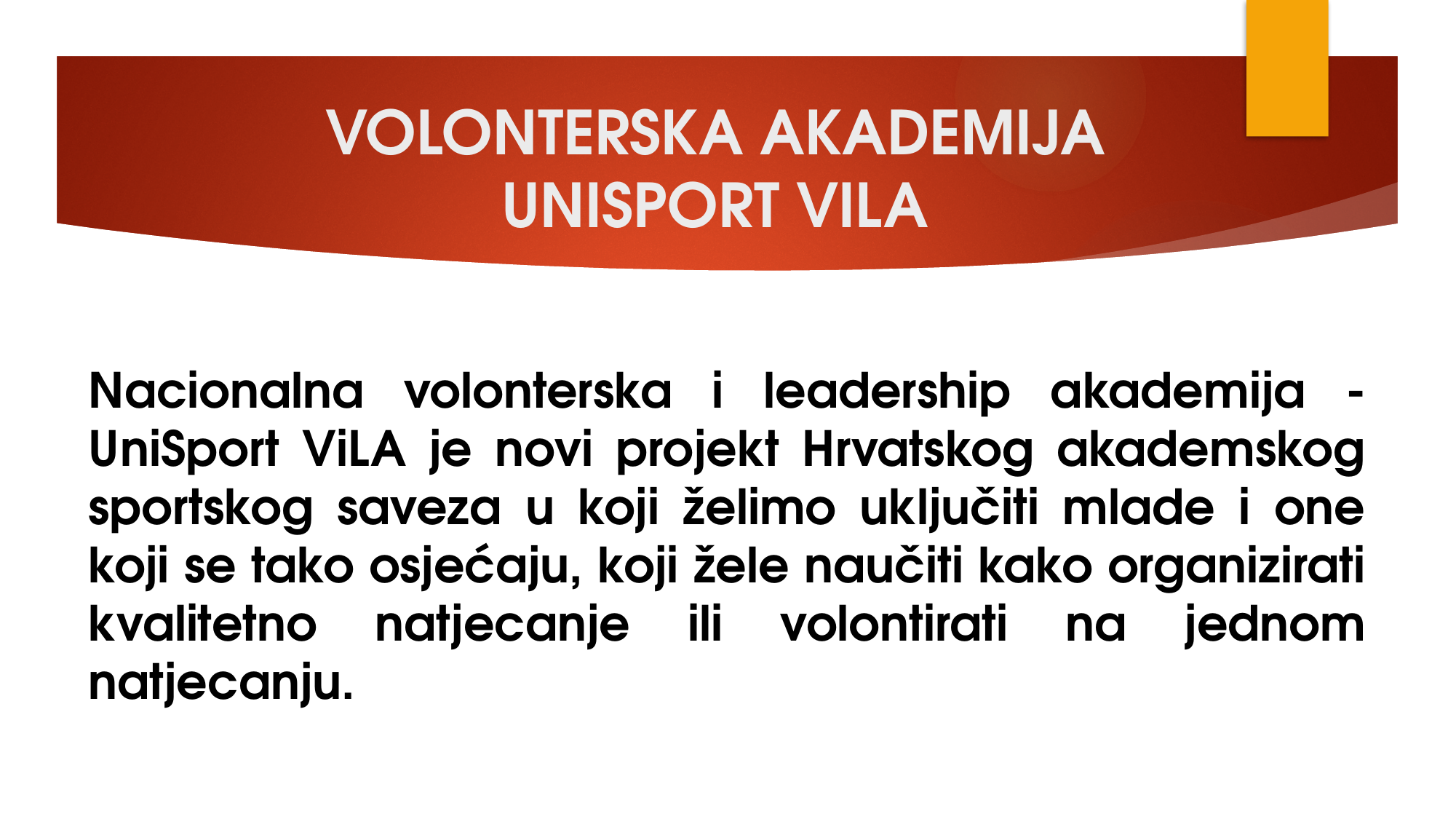

VOLONTERSKA AKADEMIJA
UNISPORT VILA
#
Nacionalna volonterska i leadership akademija - UniSport ViLA je novi projekt Hrvatskog akademskog sportskog saveza u koji želimo uključiti mlade i one koji se tako osjećaju, koji žele naučiti kako organizirati kvalitetno natjecanje ili volontirati na jednom natjecanju.